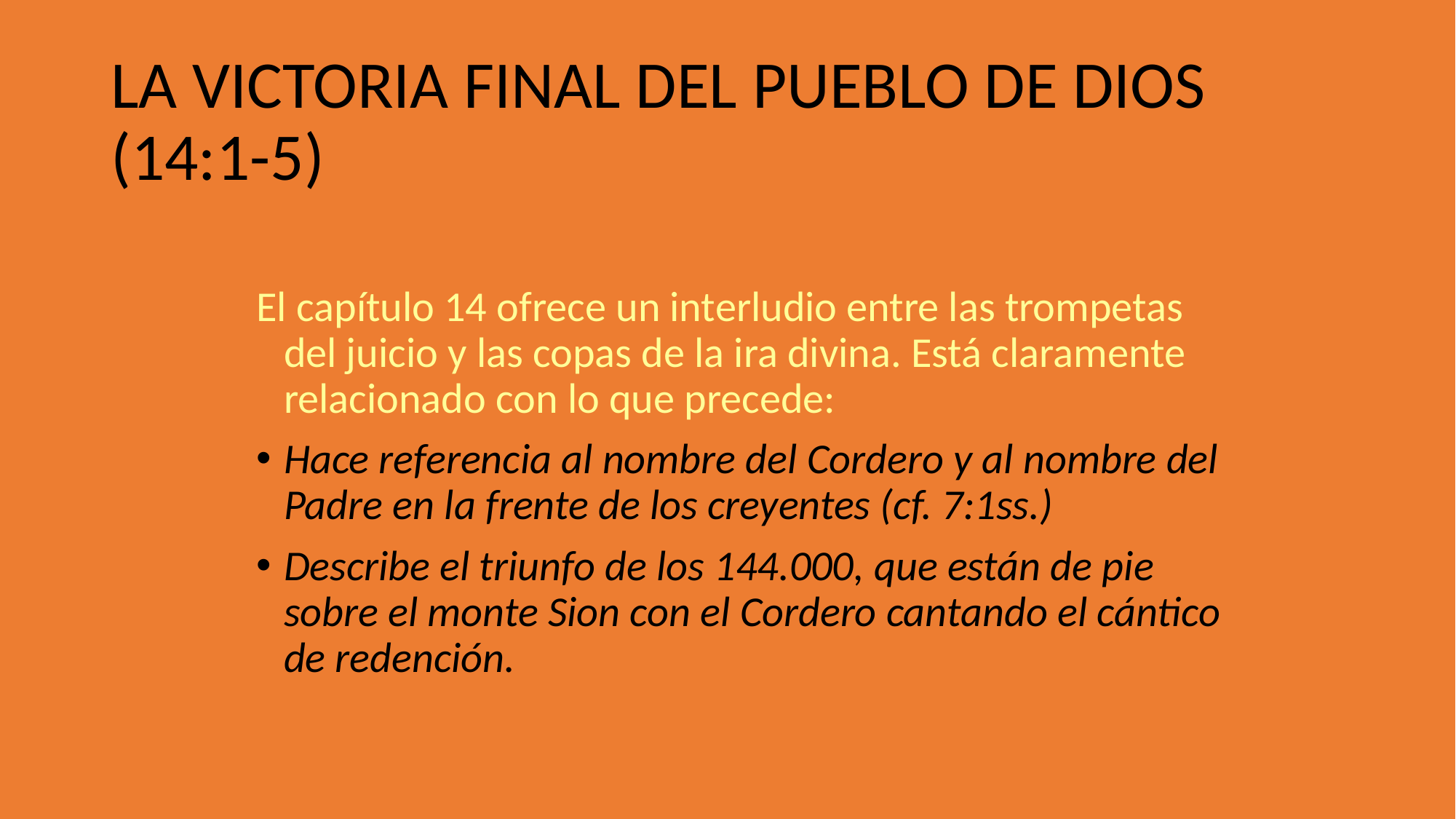

LA VICTORIA FINAL DEL PUEBLO DE DIOS (14:1-5)
El capítulo 14 ofrece un interludio entre las trompetas del juicio y las copas de la ira divina. Está claramente relacionado con lo que precede:
Hace referencia al nombre del Cordero y al nombre del Padre en la frente de los creyentes (cf. 7:1ss.)
Describe el triunfo de los 144.000, que están de pie sobre el monte Sion con el Cordero cantando el cántico de redención.